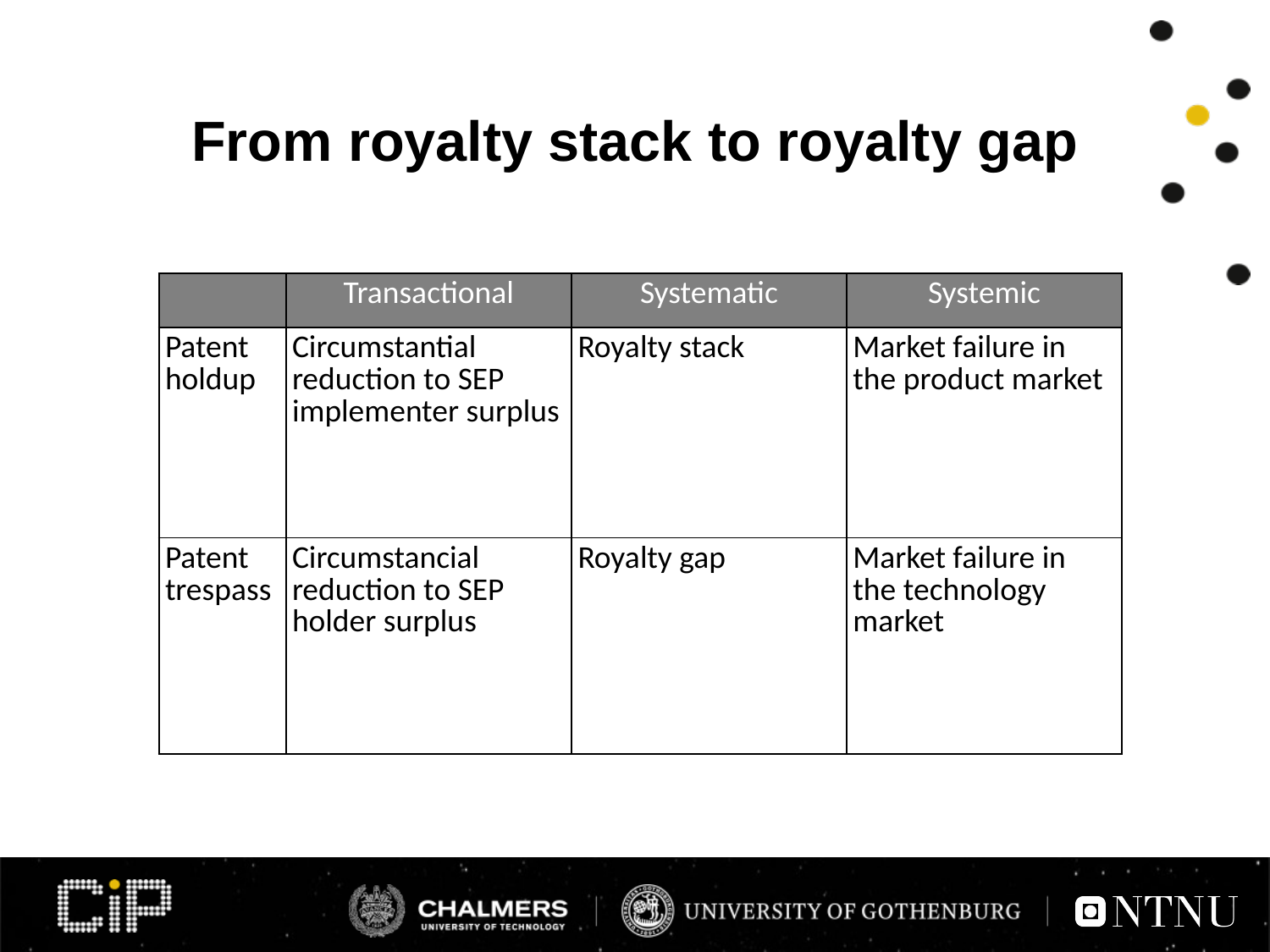

# From royalty stack to royalty gap
|  | Transactional | Systematic | Systemic |
| --- | --- | --- | --- |
| Patent holdup | Circumstantial reduction to SEP implementer surplus | Royalty stack | Market failure in the product market |
| Patent trespass | Circumstancial reduction to SEP holder surplus | Royalty gap | Market failure in the technology market |